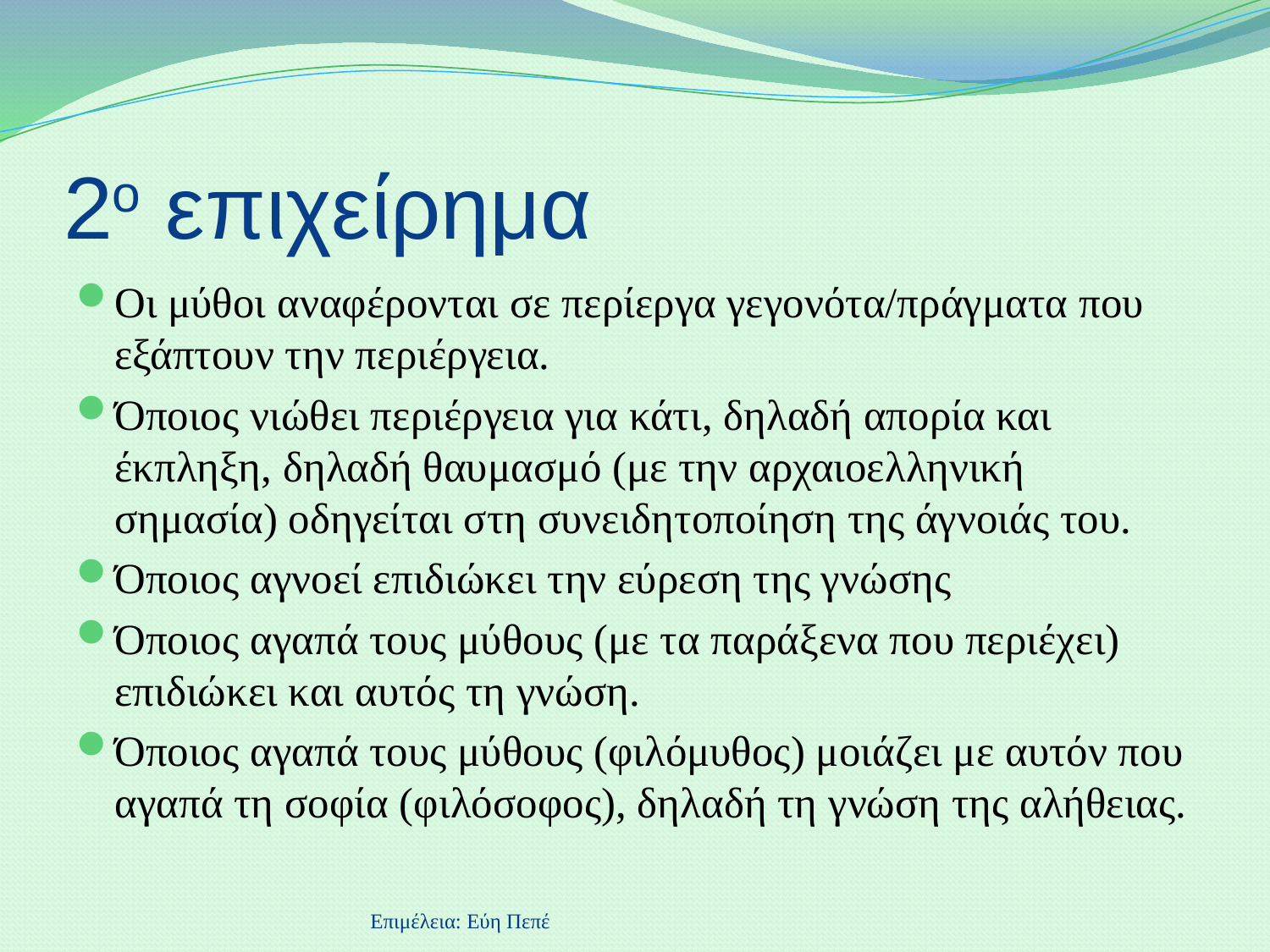

# 2ο επιχείρημα
Οι μύθοι αναφέρονται σε περίεργα γεγονότα/πράγματα που εξάπτουν την περιέργεια.
Όποιος νιώθει περιέργεια για κάτι, δηλαδή απορία και έκπληξη, δηλαδή θαυμασμό (με την αρχαιοελληνική σημασία) οδηγείται στη συνειδητοποίηση της άγνοιάς του.
Όποιος αγνοεί επιδιώκει την εύρεση της γνώσης
Όποιος αγαπά τους μύθους (με τα παράξενα που περιέχει) επιδιώκει και αυτός τη γνώση.
Όποιος αγαπά τους μύθους (φιλόμυθος) μοιάζει με αυτόν που αγαπά τη σοφία (φιλόσοφος), δηλαδή τη γνώση της αλήθειας.
Επιμέλεια: Εύη Πεπέ